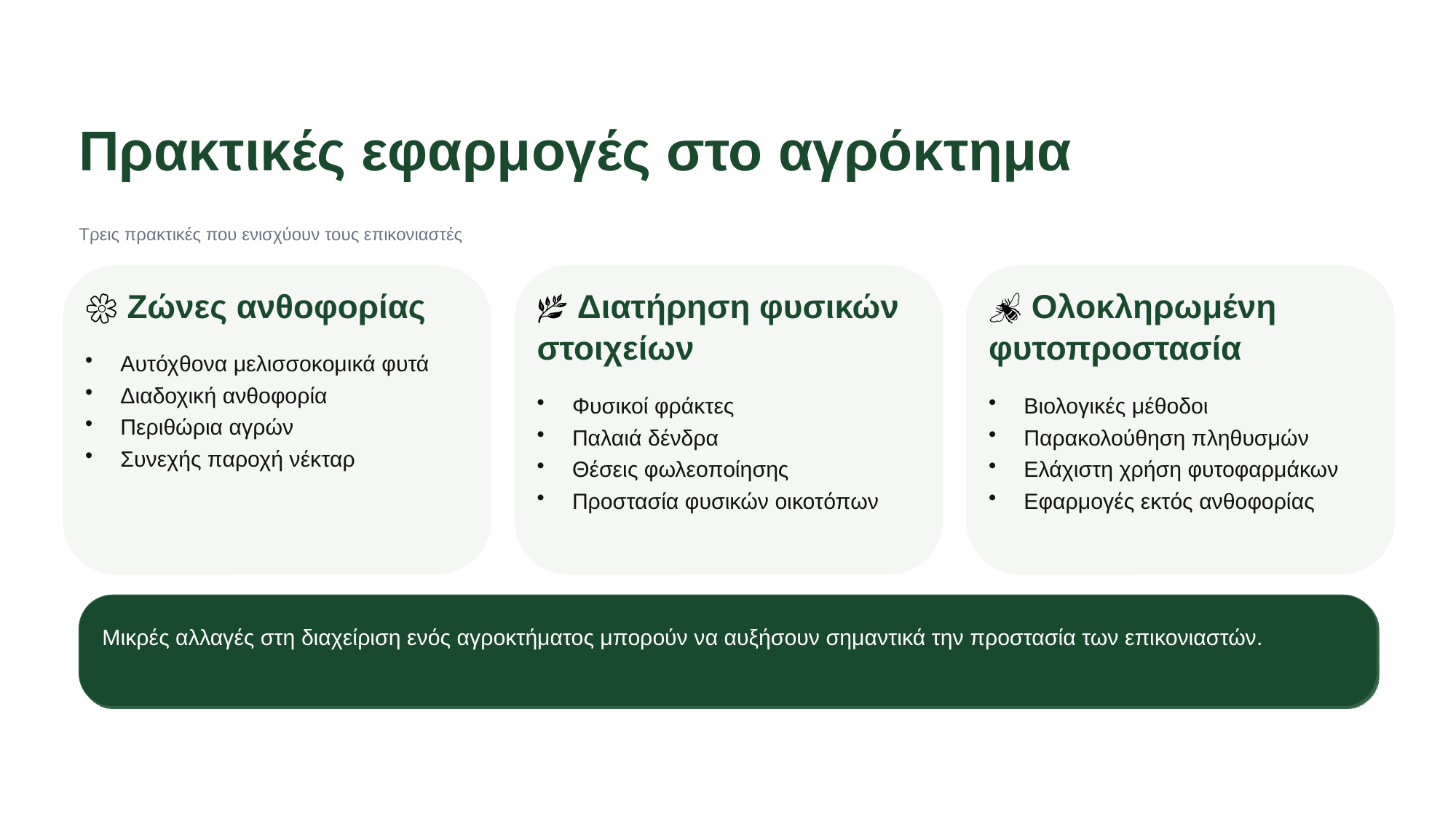

Πρακτικές εφαρμογές στο αγρόκτημα
Τρεις πρακτικές που ενισχύουν τους επικονιαστές

🌼 Ζώνες ανθοφορίας
🌿 Διατήρηση φυσικών στοιχείων
🐝 Ολοκληρωμένη φυτοπροστασία
Αυτόχθονα μελισσοκομικά φυτά
Διαδοχική ανθοφορία
Περιθώρια αγρών
Συνεχής παροχή νέκταρ
Φυσικοί φράκτες
Παλαιά δένδρα
Θέσεις φωλεοποίησης
Προστασία φυσικών οικοτόπων
Βιολογικές μέθοδοι
Παρακολούθηση πληθυσμών
Ελάχιστη χρήση φυτοφαρμάκων
Εφαρμογές εκτός ανθοφορίας

Μικρές αλλαγές στη διαχείριση ενός αγροκτήματος μπορούν να αυξήσουν σημαντικά την προστασία των επικονιαστών.